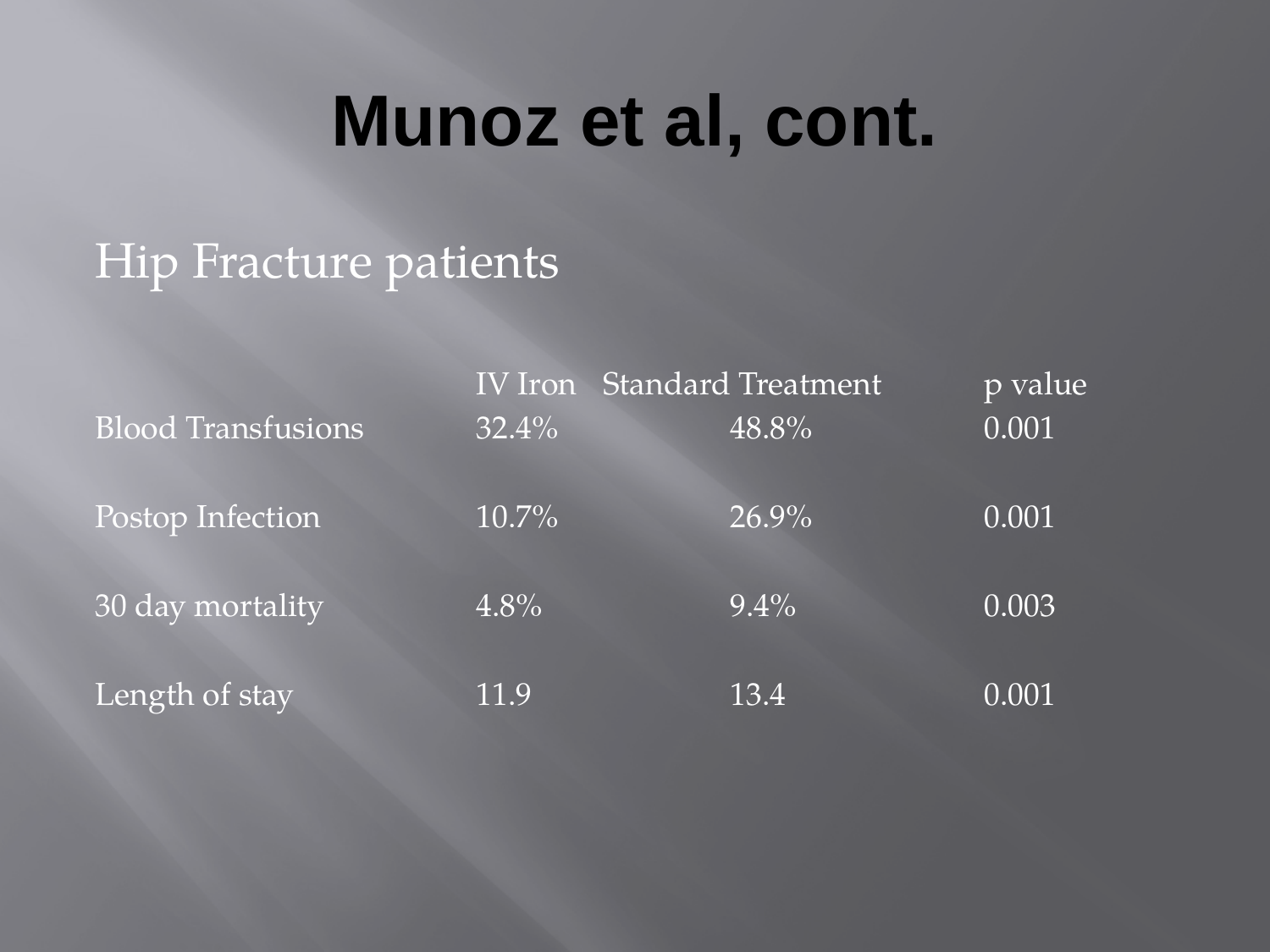

# Munoz et al, cont.
Hip Fracture patients

			IV Iron	Standard Treatment	p value
Blood Transfusions	32.4%		48.8%		0.001

Postop Infection		10.7%		26.9%		0.001

30 day mortality		4.8%		9.4%		0.003

Length of stay		11.9		13.4		0.001